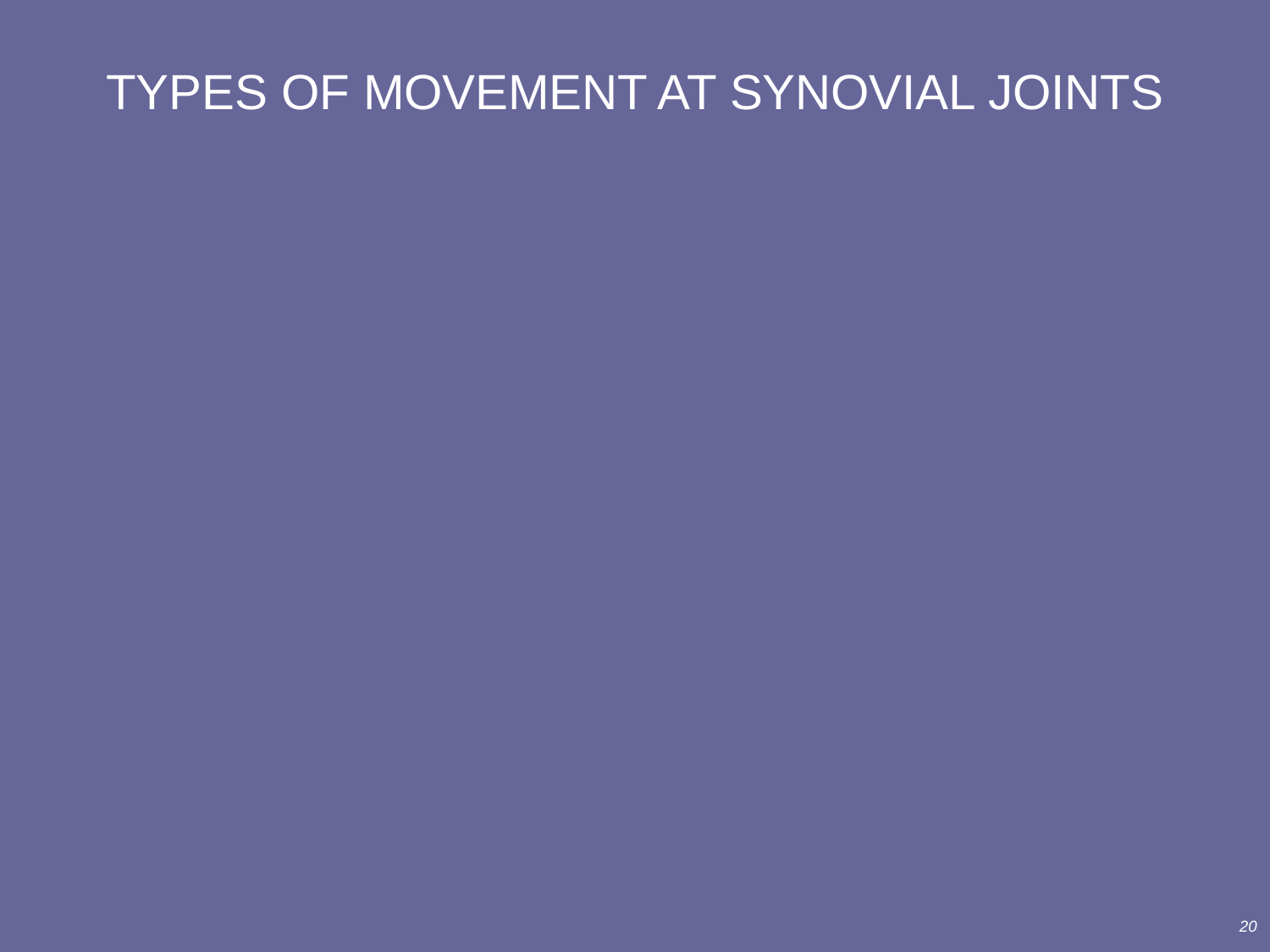

# TYPES OF MOVEMENT AT SYNOVIAL JOINTS

20